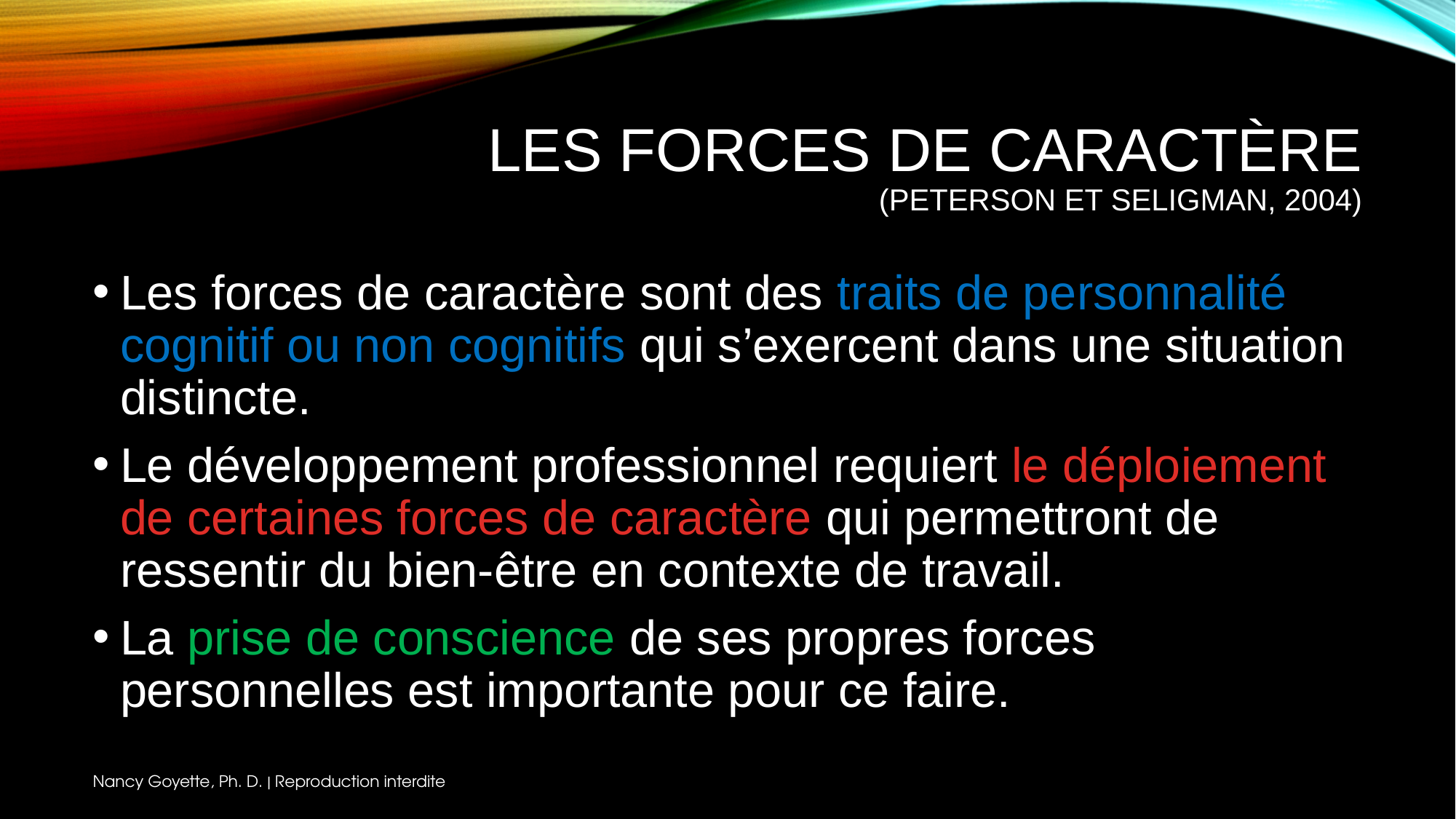

# Les forces de caractère (Peterson et Seligman, 2004)
Les forces de caractère sont des traits de personnalité cognitif ou non cognitifs qui s’exercent dans une situation distincte.
Le développement professionnel requiert le déploiement de certaines forces de caractère qui permettront de ressentir du bien-être en contexte de travail.
La prise de conscience de ses propres forces personnelles est importante pour ce faire.
Nancy Goyette, Ph. D. | Reproduction interdite